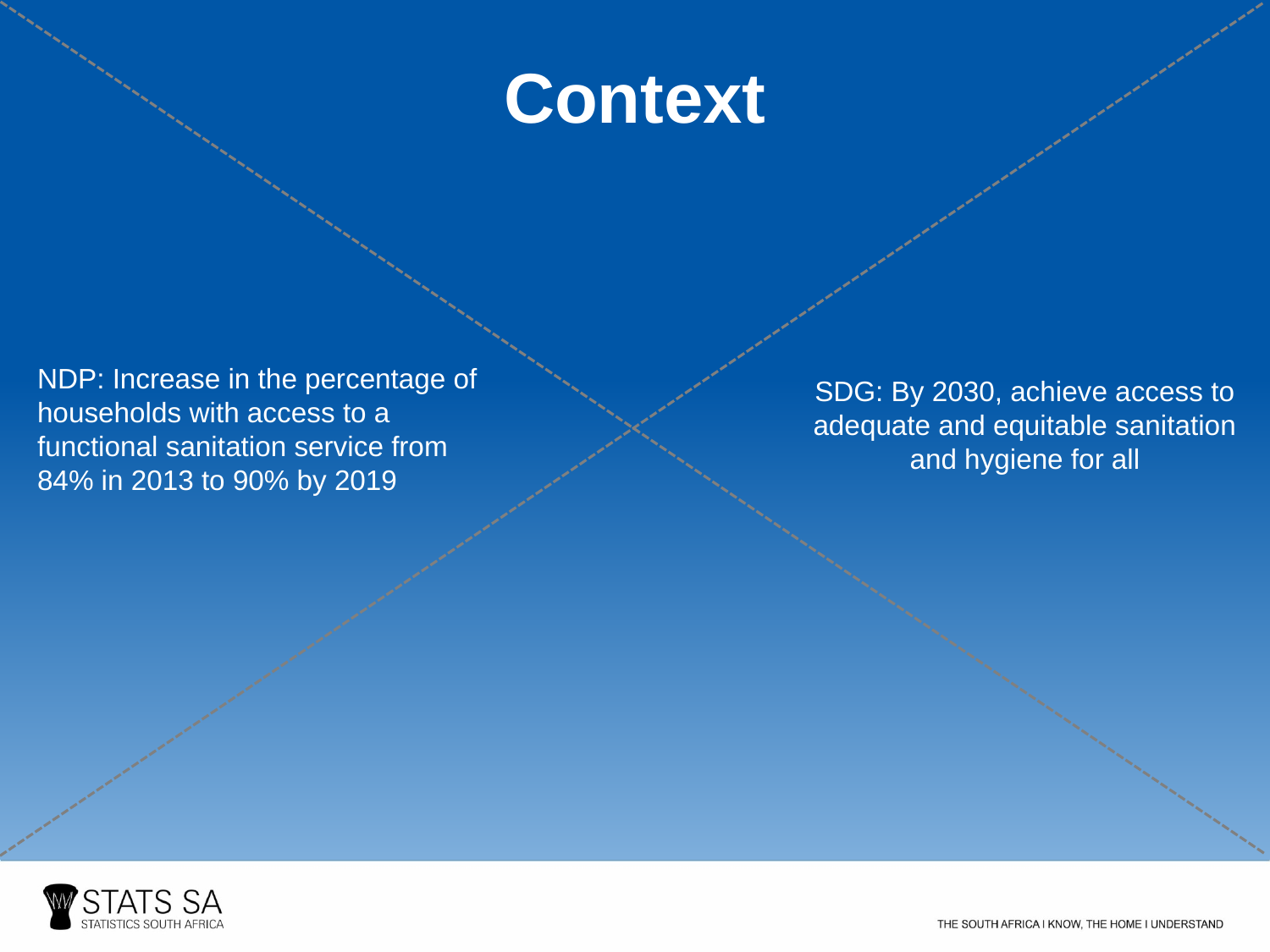

Context
NDP: Increase in the percentage of households with access to a functional sanitation service from 84% in 2013 to 90% by 2019

SDG: By 2030, achieve access to adequate and equitable sanitation and hygiene for all